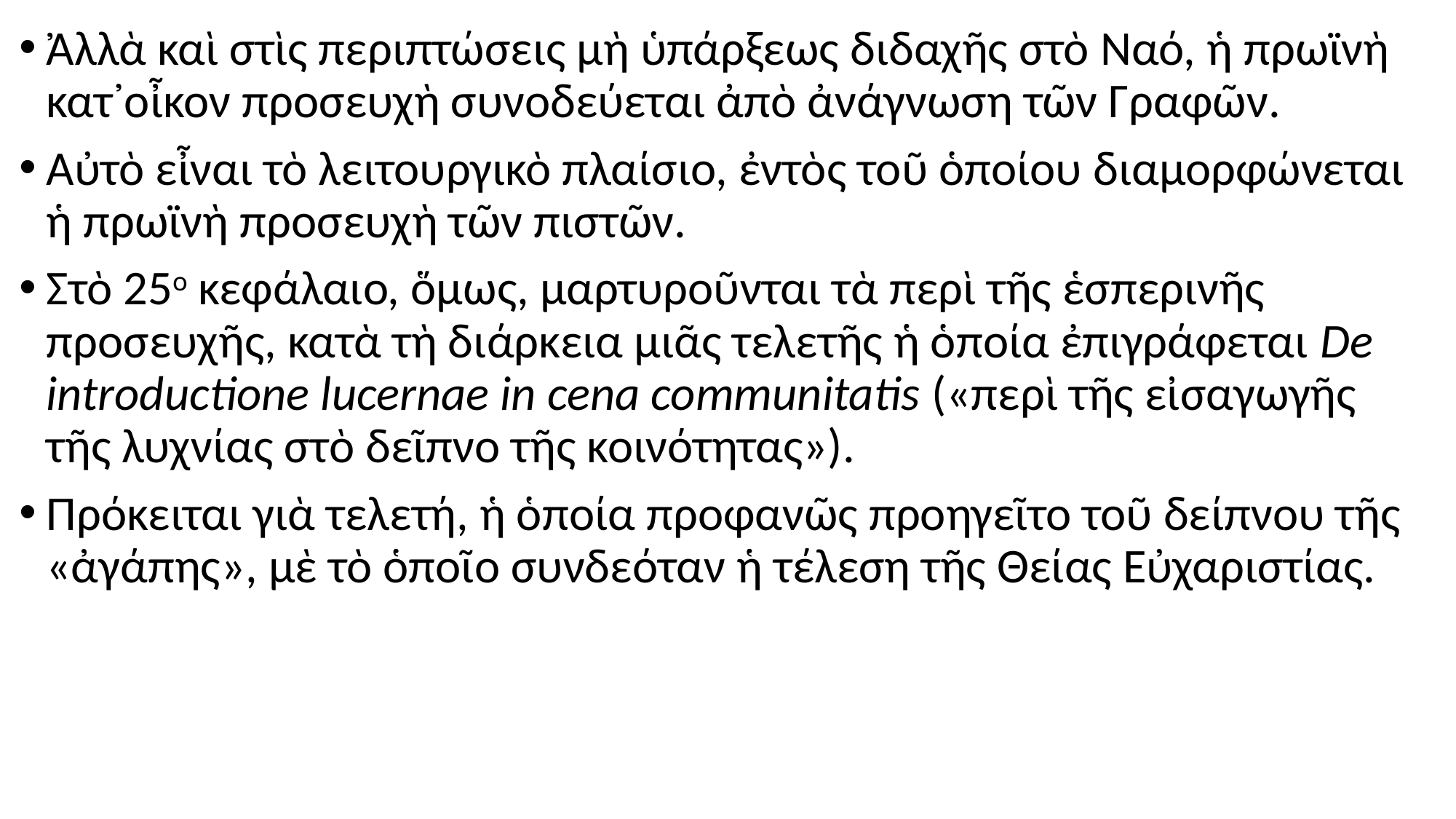

#
Ἀλλὰ καὶ στὶς περιπτώσεις μὴ ὑπάρξεως διδαχῆς στὸ Ναό, ἡ πρωϊνὴ κατ᾿οἶκον προσευχὴ συνοδεύεται ἀπὸ ἀνάγνωση τῶν Γραφῶν.
Αὐτὸ εἶναι τὸ λειτουργικὸ πλαίσιο, ἐντὸς τοῦ ὁποίου διαμορφώνεται ἡ πρωϊνὴ προσευχὴ τῶν πιστῶν.
Στὸ 25ο κεφάλαιο, ὅμως, μαρτυροῦνται τὰ περὶ τῆς ἑσπερινῆς προσευχῆς, κατὰ τὴ διάρκεια μιᾶς τελετῆς ἡ ὁποία ἐπιγράφεται De introductione lucernae in cena communitatis («περὶ τῆς εἰσαγωγῆς τῆς λυχνίας στὸ δεῖπνο τῆς κοινότητας»).
Πρόκειται γιὰ τελετή, ἡ ὁποία προφανῶς προηγεῖτο τοῦ δείπνου τῆς «ἀγάπης», μὲ τὸ ὁποῖο συνδεόταν ἡ τέλεση τῆς Θείας Εὐχαριστίας.